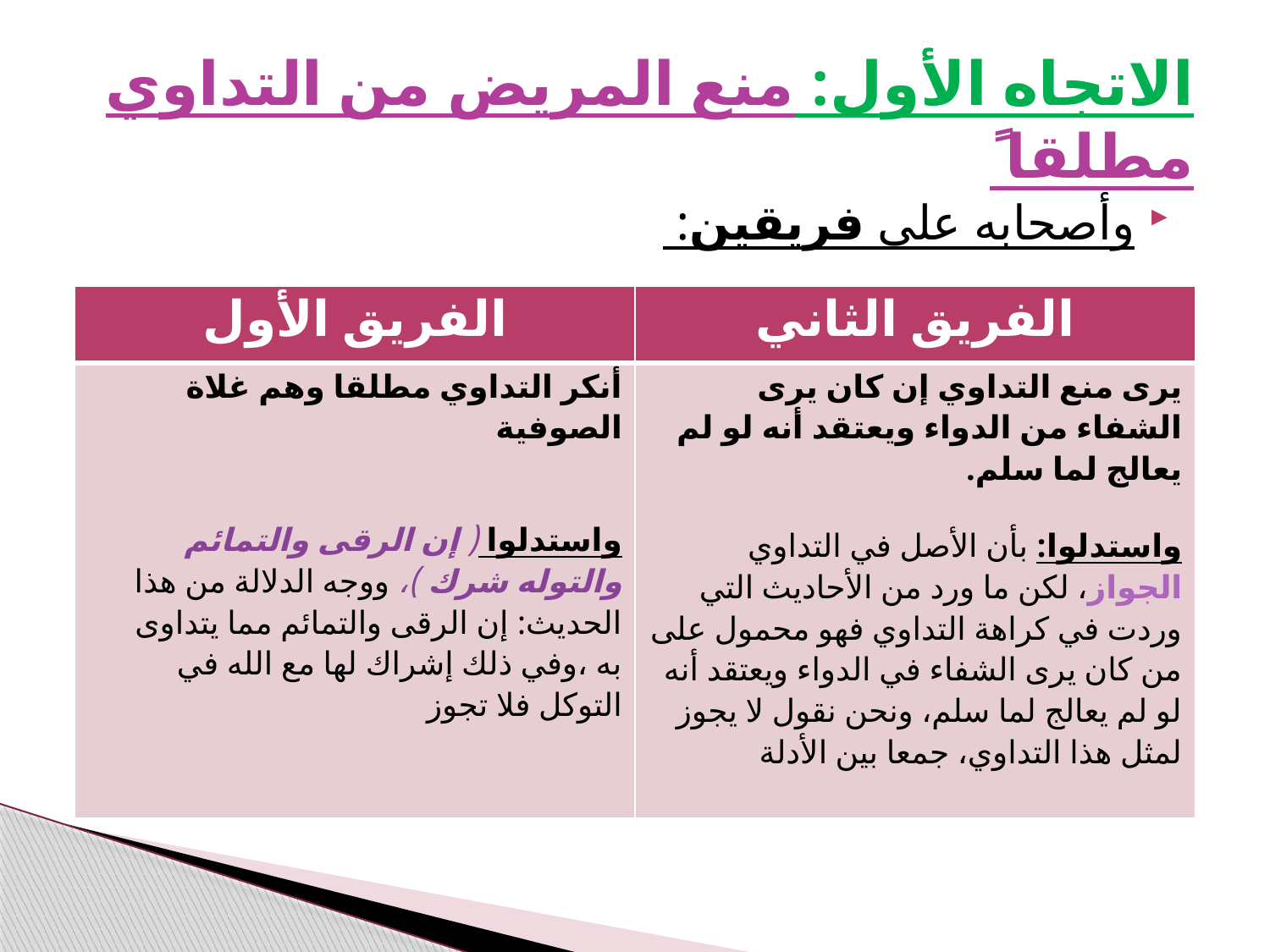

# الاتجاه الأول: منع المريض من التداوي مطلقا ً
وأصحابه على فريقين:

| الفريق الأول | الفريق الثاني |
| --- | --- |
| أنكر التداوي مطلقا وهم غلاة الصوفية واستدلوا ( إن الرقى والتمائم والتوله شرك )، ووجه الدلالة من هذا الحديث: إن الرقى والتمائم مما يتداوى به ،وفي ذلك إشراك لها مع الله في التوكل فلا تجوز | يرى منع التداوي إن كان يرى الشفاء من الدواء ويعتقد أنه لو لم يعالج لما سلم. واستدلوا: بأن الأصل في التداوي الجواز، لكن ما ورد من الأحاديث التي وردت في كراهة التداوي فهو محمول على من كان يرى الشفاء في الدواء ويعتقد أنه لو لم يعالج لما سلم، ونحن نقول لا يجوز لمثل هذا التداوي، جمعا بين الأدلة |